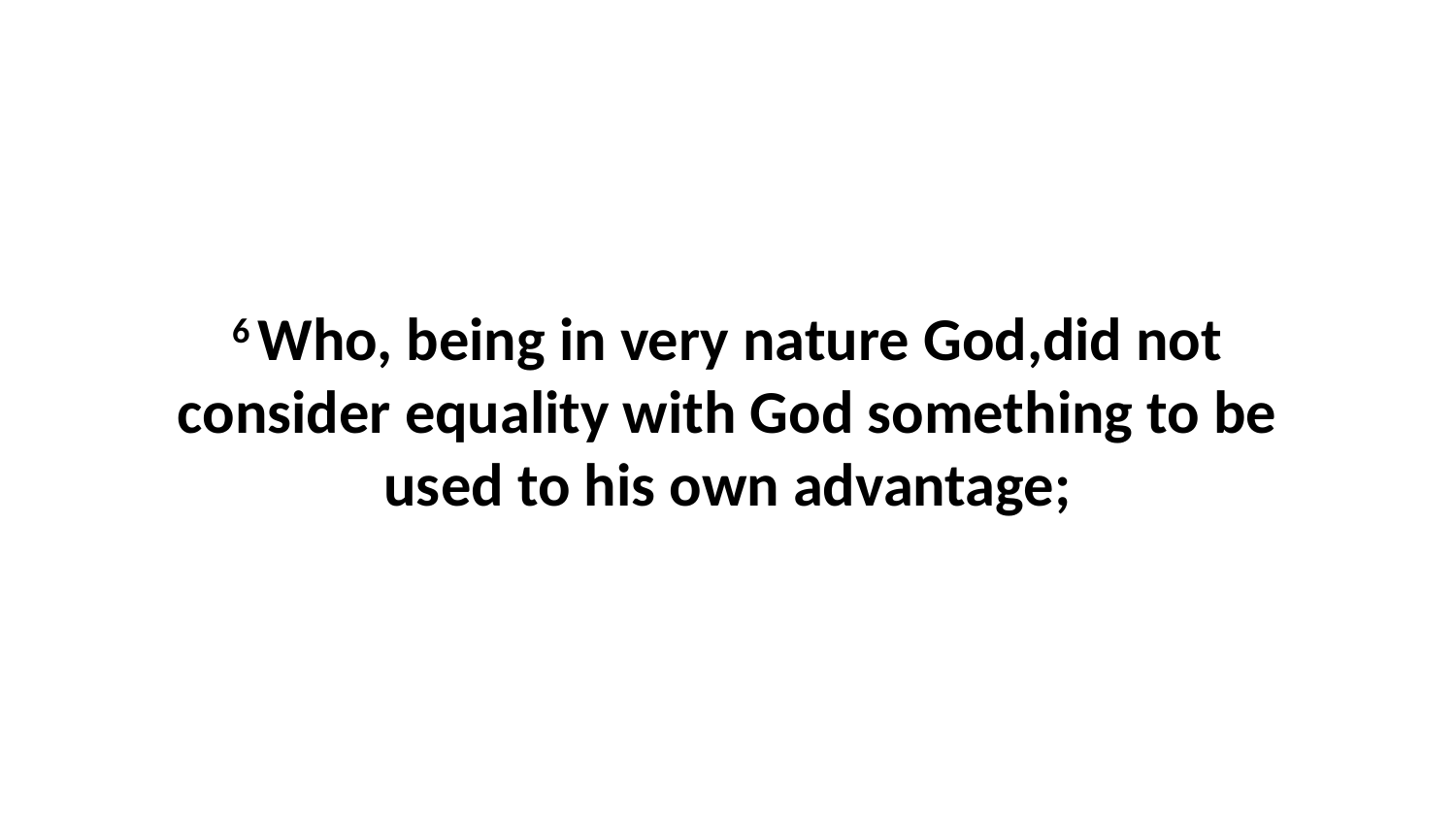

6 Who, being in very nature God,did not consider equality with God something to be used to his own advantage;